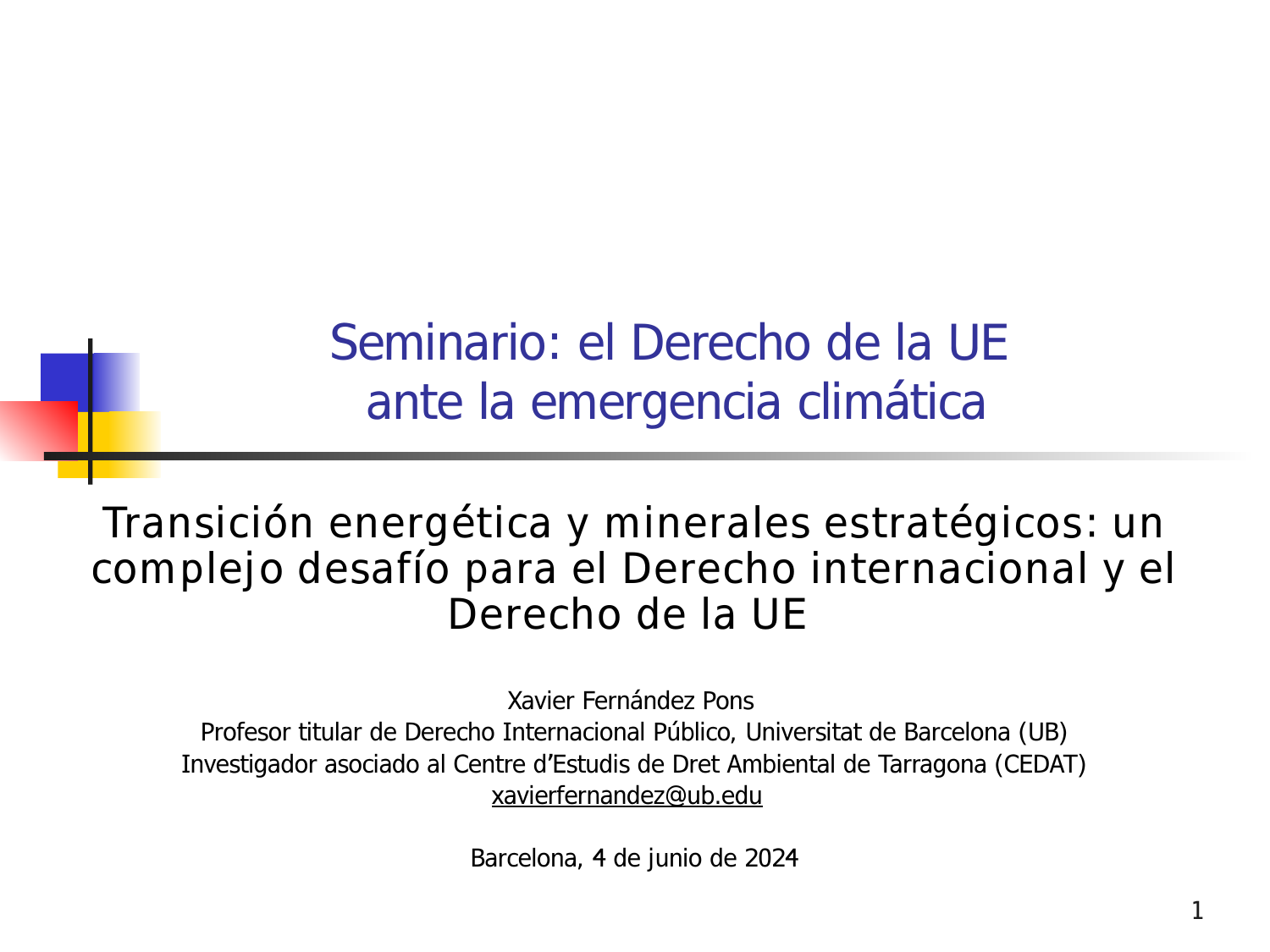

# Seminario: el Derecho de la UE ante la emergencia climática

Transición energética y minerales estratégicos: un complejo desafío para el Derecho internacional y el Derecho de la UE

Xavier Fernández Pons
Profesor titular de Derecho Internacional Público, Universitat de Barcelona (UB)
Investigador asociado al Centre d’Estudis de Dret Ambiental de Tarragona (CEDAT)
xavierfernandez@ub.edu

Barcelona, 4 de junio de 2024

1